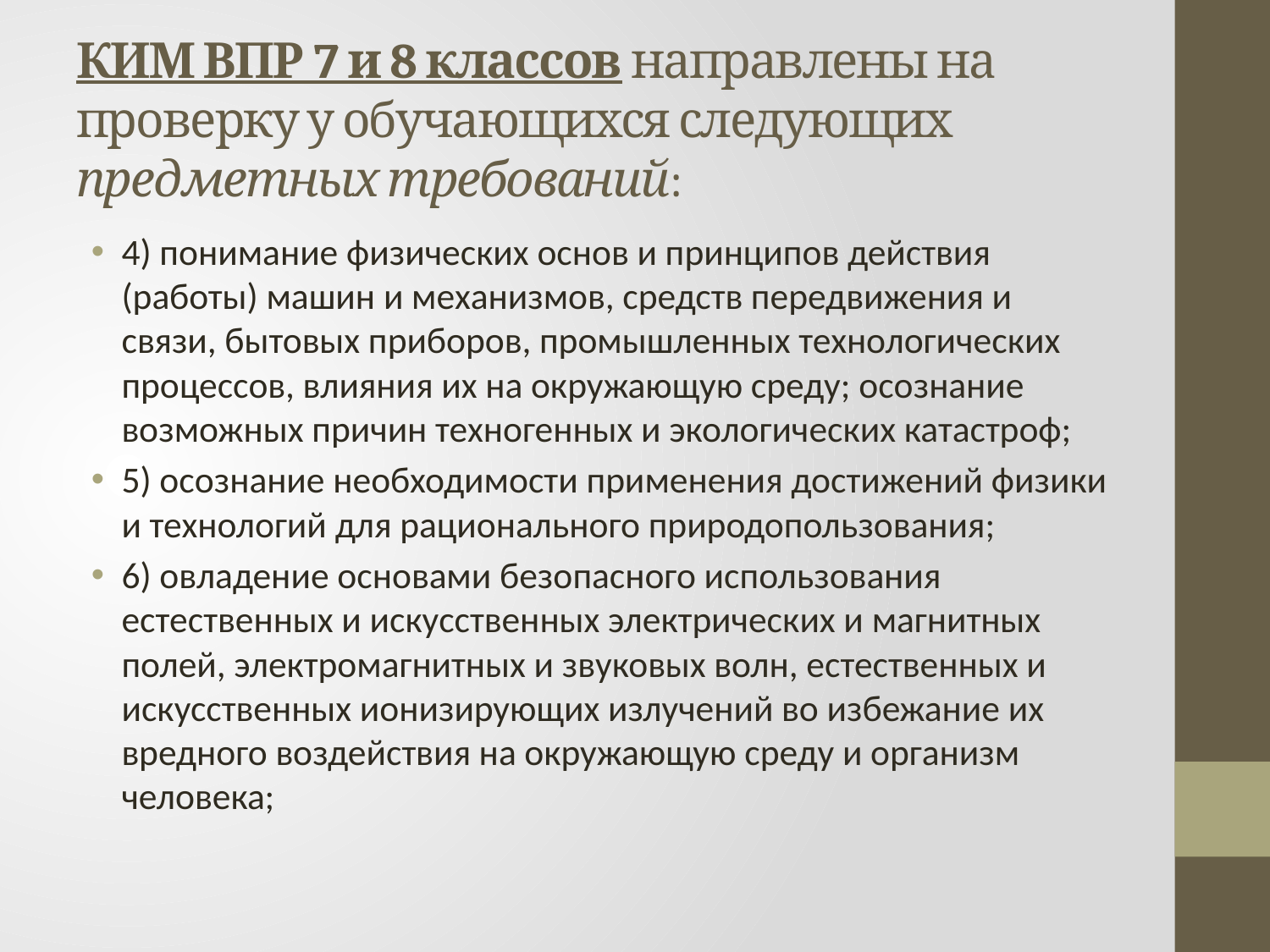

# КИМ ВПР 7 и 8 классов направлены на проверку у обучающихся следующих предметных требований:
4) понимание физических основ и принципов действия (работы) машин и механизмов, средств передвижения и связи, бытовых приборов, промышленных технологических процессов, влияния их на окружающую среду; осознание возможных причин техногенных и экологических катастроф;
5) осознание необходимости применения достижений физики и технологий для рационального природопользования;
6) овладение основами безопасного использования естественных и искусственных электрических и магнитных полей, электромагнитных и звуковых волн, естественных и искусственных ионизирующих излучений во избежание их вредного воздействия на окружающую среду и организм человека;